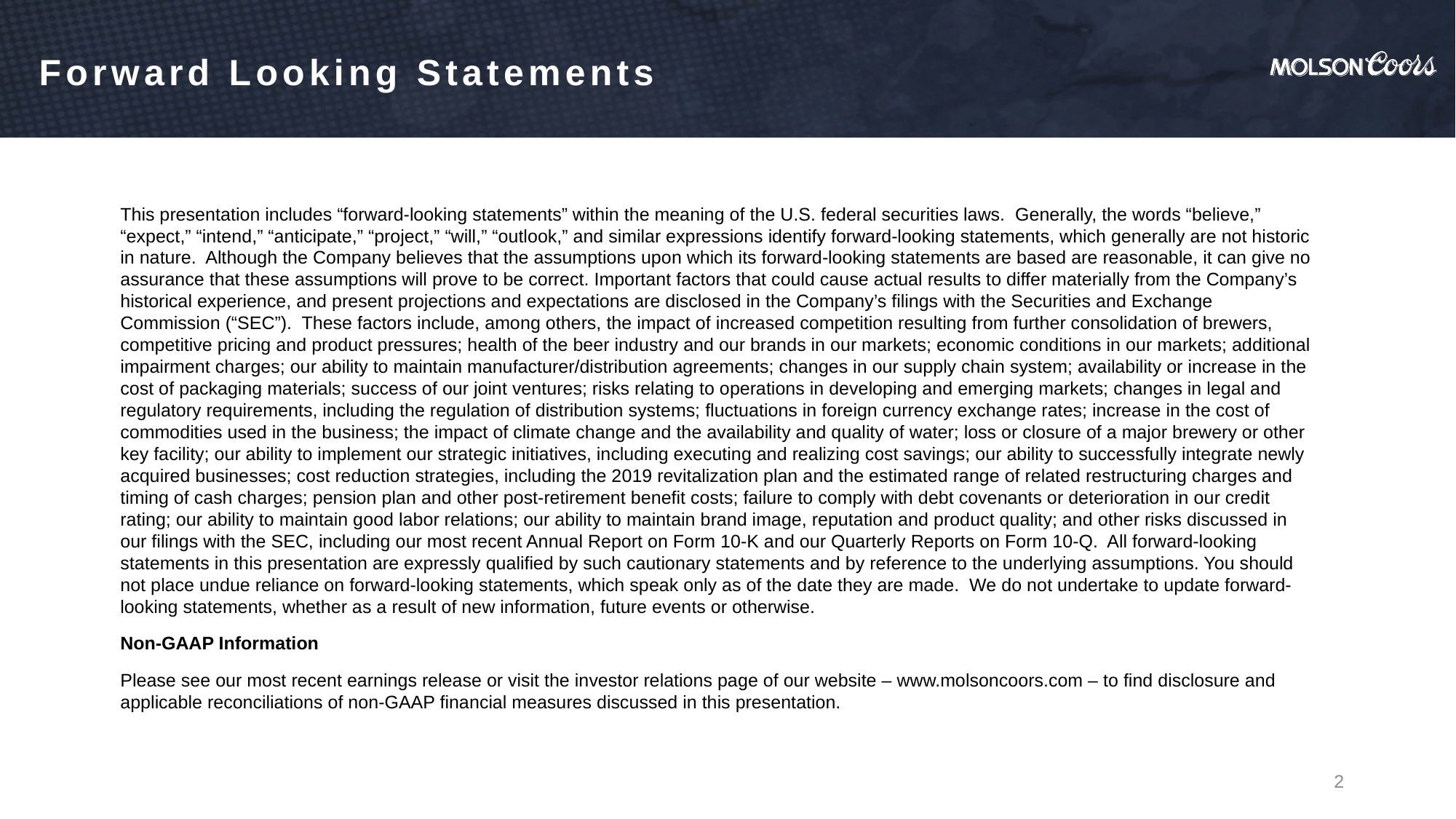

Forward Looking Statements
This presentation includes “forward-looking statements” within the meaning of the U.S. federal securities laws.  Generally, the words “believe,” “expect,” “intend,” “anticipate,” “project,” “will,” “outlook,” and similar expressions identify forward-looking statements, which generally are not historic in nature.  Although the Company believes that the assumptions upon which its forward-looking statements are based are reasonable, it can give no assurance that these assumptions will prove to be correct. Important factors that could cause actual results to differ materially from the Company’s historical experience, and present projections and expectations are disclosed in the Company’s filings with the Securities and Exchange Commission (“SEC”).  These factors include, among others, the impact of increased competition resulting from further consolidation of brewers, competitive pricing and product pressures; health of the beer industry and our brands in our markets; economic conditions in our markets; additional impairment charges; our ability to maintain manufacturer/distribution agreements; changes in our supply chain system; availability or increase in the cost of packaging materials; success of our joint ventures; risks relating to operations in developing and emerging markets; changes in legal and regulatory requirements, including the regulation of distribution systems; fluctuations in foreign currency exchange rates; increase in the cost of commodities used in the business; the impact of climate change and the availability and quality of water; loss or closure of a major brewery or other key facility; our ability to implement our strategic initiatives, including executing and realizing cost savings; our ability to successfully integrate newly acquired businesses; cost reduction strategies, including the 2019 revitalization plan and the estimated range of related restructuring charges and timing of cash charges; pension plan and other post-retirement benefit costs; failure to comply with debt covenants or deterioration in our credit rating; our ability to maintain good labor relations; our ability to maintain brand image, reputation and product quality; and other risks discussed in our filings with the SEC, including our most recent Annual Report on Form 10-K and our Quarterly Reports on Form 10-Q.  All forward-looking statements in this presentation are expressly qualified by such cautionary statements and by reference to the underlying assumptions. You should not place undue reliance on forward-looking statements, which speak only as of the date they are made.  We do not undertake to update forward-looking statements, whether as a result of new information, future events or otherwise.
Non-GAAP Information
Please see our most recent earnings release or visit the investor relations page of our website – www.molsoncoors.com – to find disclosure and applicable reconciliations of non-GAAP financial measures discussed in this presentation.
STABILIZE BELOW PREMIUM
2